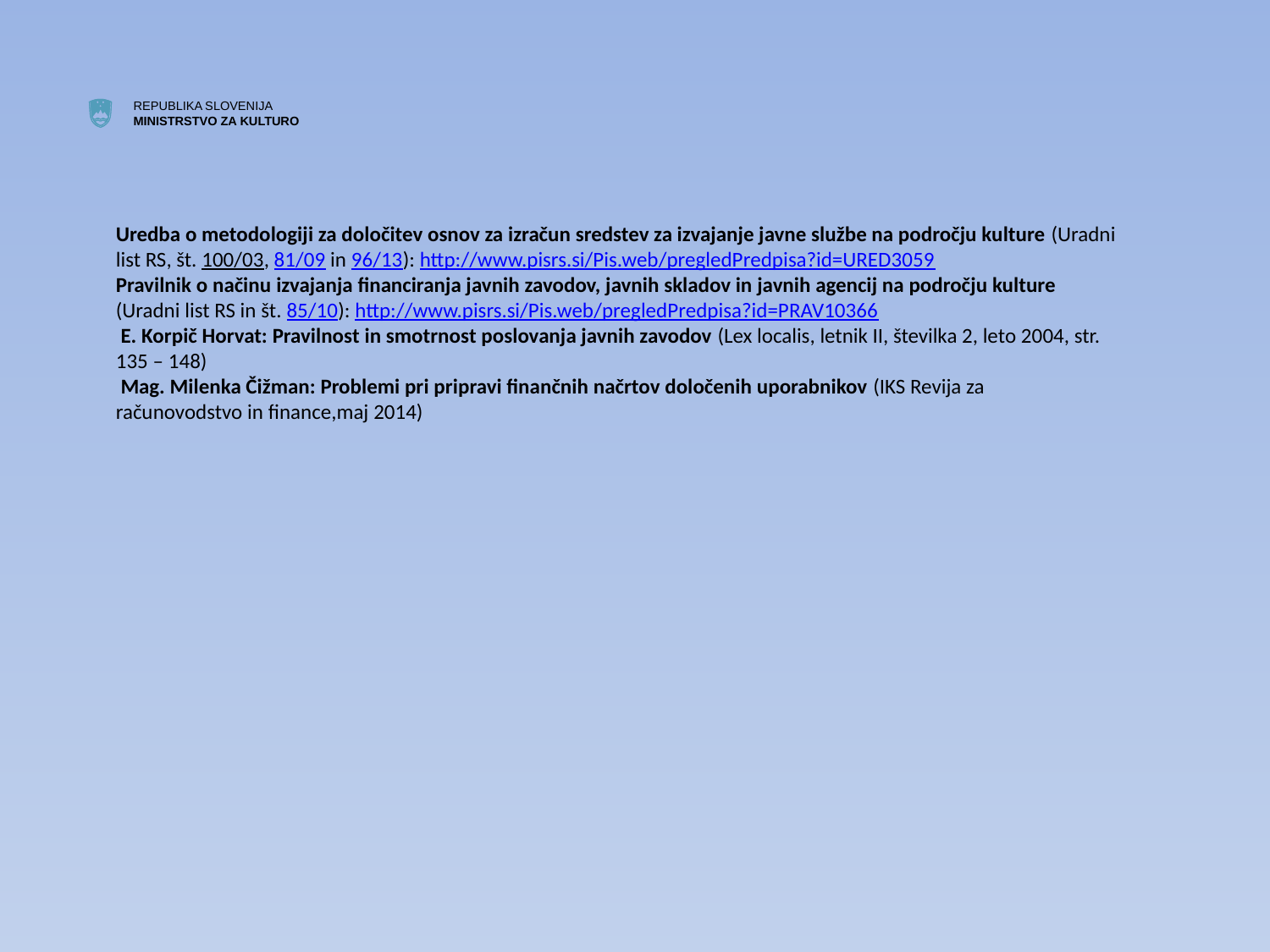

Uredba o metodologiji za določitev osnov za izračun sredstev za izvajanje javne službe na področju kulture (Uradni list RS, št. 100/03, 81/09 in 96/13): http://www.pisrs.si/Pis.web/pregledPredpisa?id=URED3059
Pravilnik o načinu izvajanja financiranja javnih zavodov, javnih skladov in javnih agencij na področju kulture (Uradni list RS in št. 85/10): http://www.pisrs.si/Pis.web/pregledPredpisa?id=PRAV10366
 E. Korpič Horvat: Pravilnost in smotrnost poslovanja javnih zavodov (Lex localis, letnik II, številka 2, leto 2004, str. 135 – 148)
 Mag. Milenka Čižman: Problemi pri pripravi finančnih načrtov določenih uporabnikov (IKS Revija za računovodstvo in finance,maj 2014)